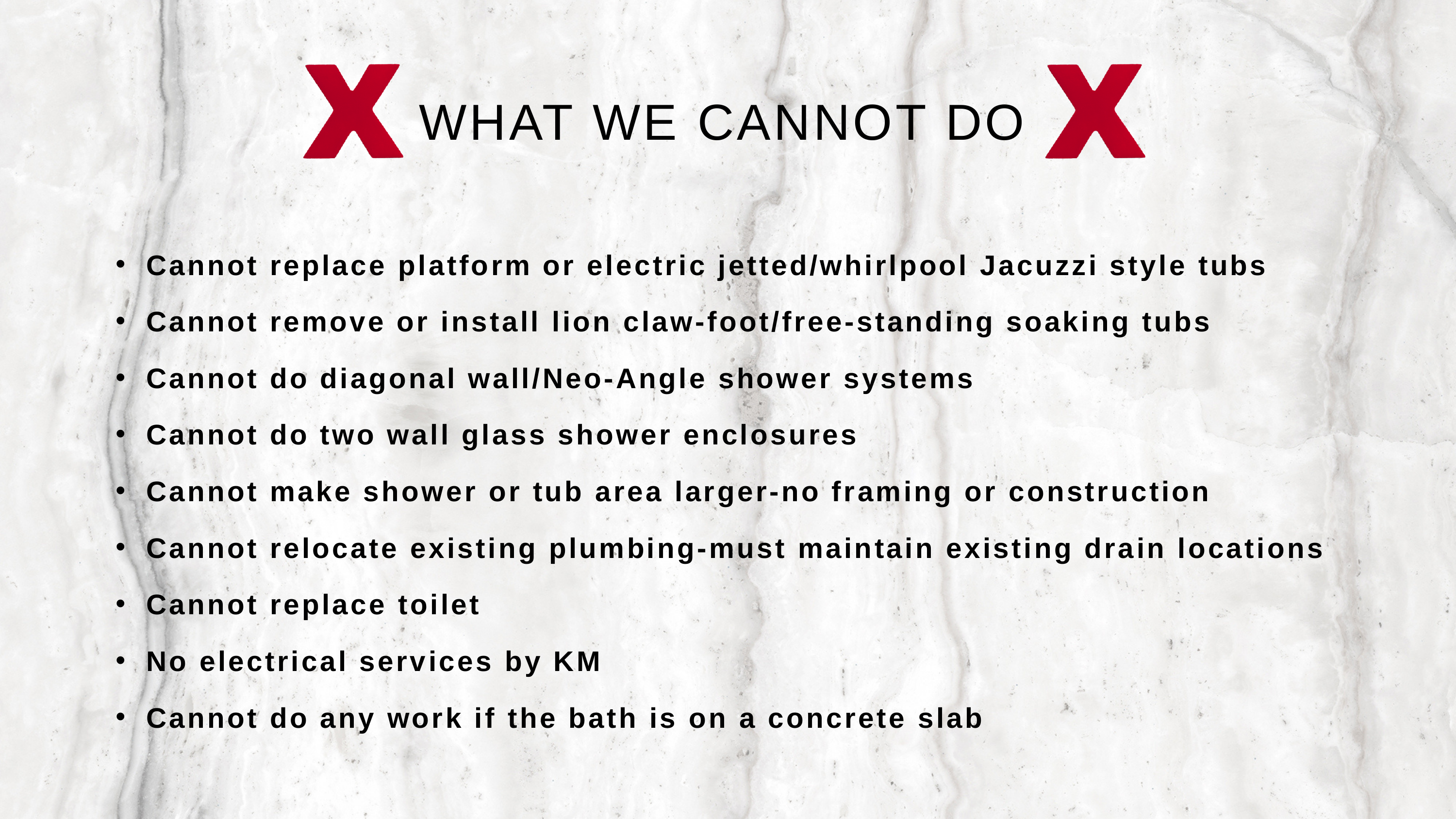

WHAT WE CANNOT DO
Cannot replace platform or electric jetted/whirlpool Jacuzzi style tubs
Cannot remove or install lion claw-foot/free-standing soaking tubs
Cannot do diagonal wall/Neo-Angle shower systems
Cannot do two wall glass shower enclosures
Cannot make shower or tub area larger-no framing or construction
Cannot relocate existing plumbing-must maintain existing drain locations
Cannot replace toilet
No electrical services by KM
Cannot do any work if the bath is on a concrete slab